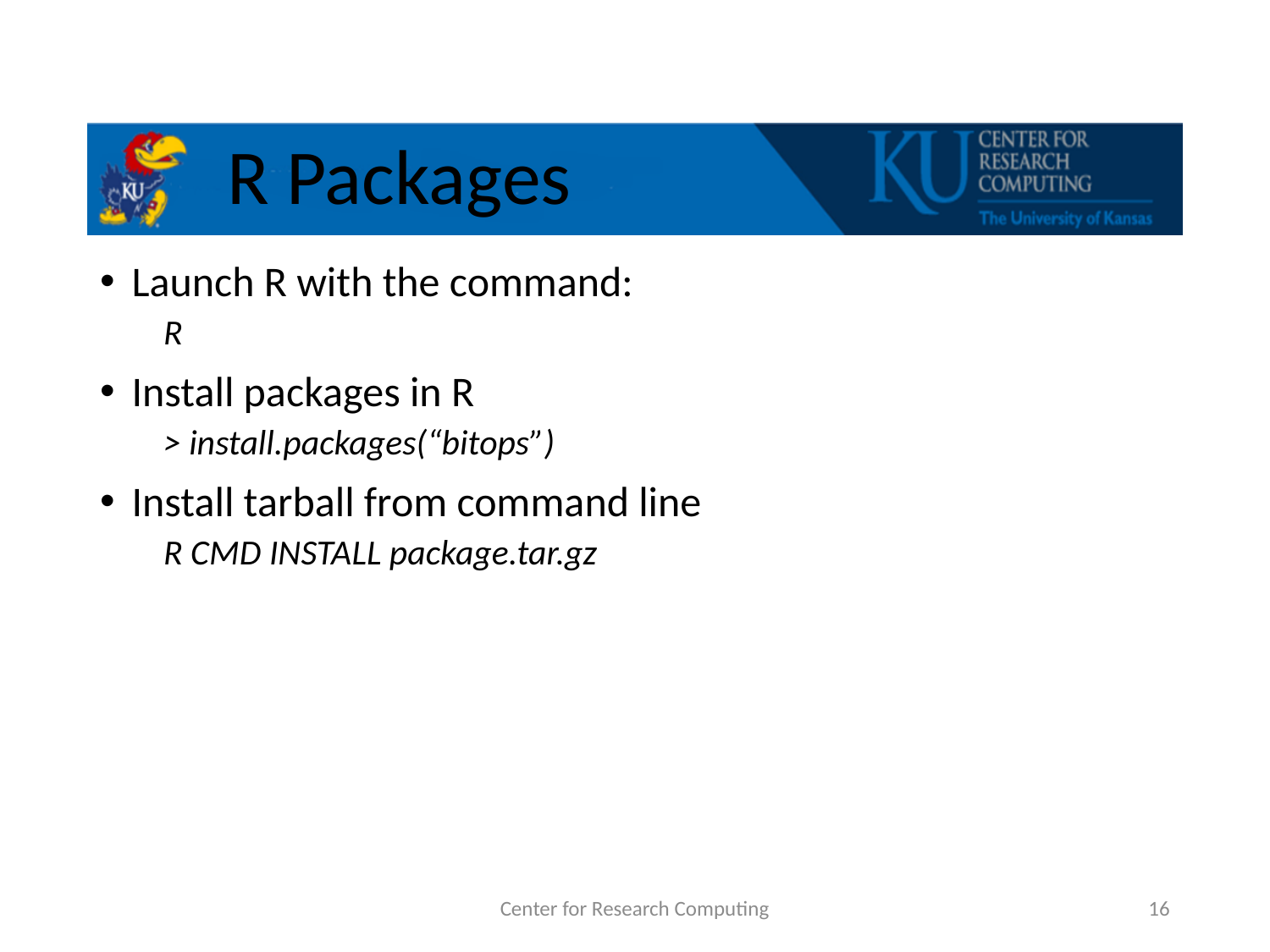

# R Packages
Launch R with the command:
R
Install packages in R
> install.packages(“bitops”)
Install tarball from command line
R CMD INSTALL package.tar.gz
Center for Research Computing
16